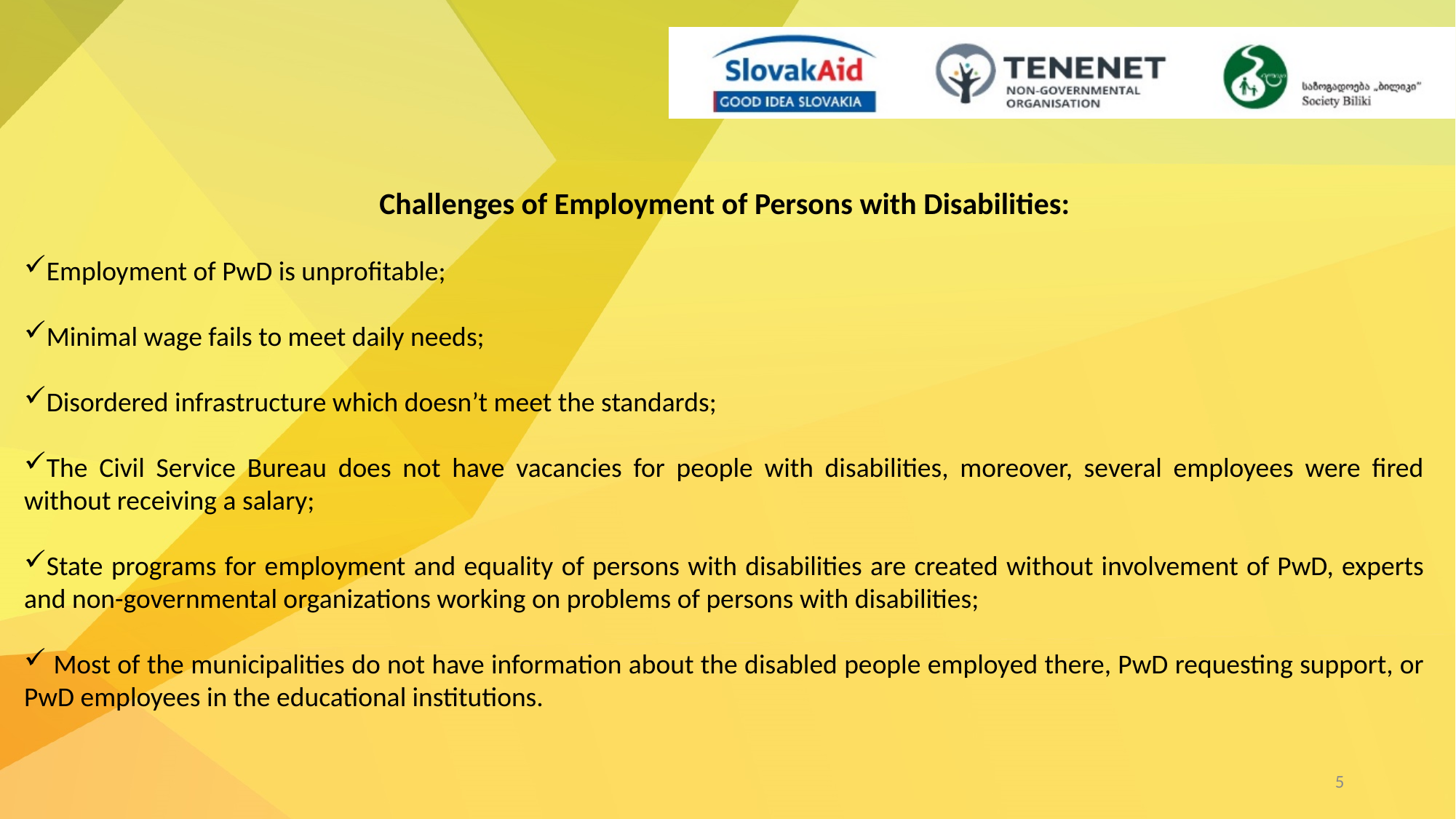

Challenges of Employment of Persons with Disabilities:

Employment of PwD is unprofitable;

Minimal wage fails to meet daily needs;

Disordered infrastructure which doesn’t meet the standards;

The Civil Service Bureau does not have vacancies for people with disabilities, moreover, several employees were fired without receiving a salary;

State programs for employment and equality of persons with disabilities are created without involvement of PwD, experts and non-governmental organizations working on problems of persons with disabilities;

 Most of the municipalities do not have information about the disabled people employed there, PwD requesting support, or PwD employees in the educational institutions.

5